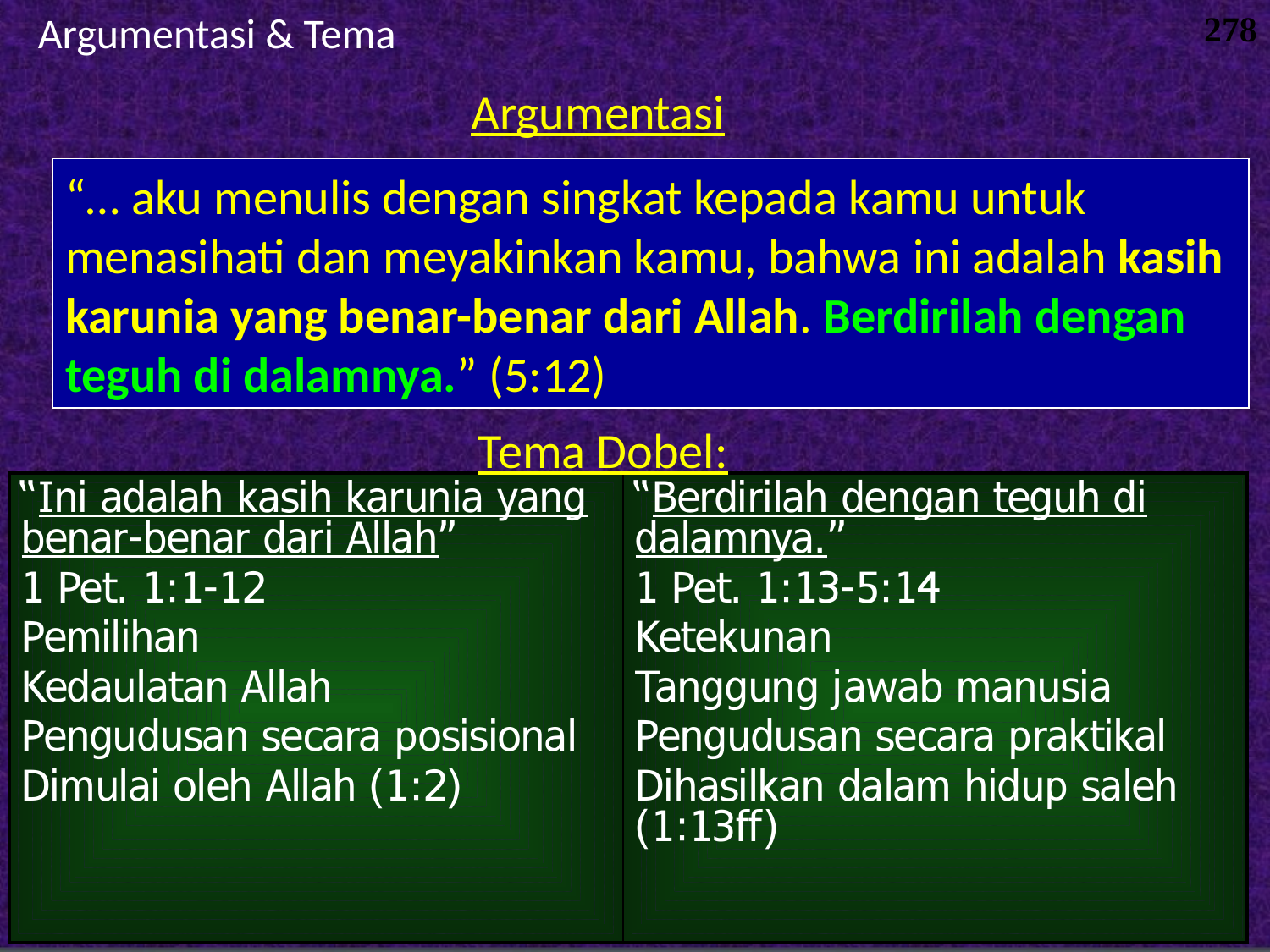

Argumentasi & Tema
278
Argumentasi
“… aku menulis dengan singkat kepada kamu untuk menasihati dan meyakinkan kamu, bahwa ini adalah kasih karunia yang benar-benar dari Allah. Berdirilah dengan teguh di dalamnya.” (5:12)
Tema Dobel:
| “Ini adalah kasih karunia yang benar-benar dari Allah” 1 Pet. 1:1-12 Pemilihan Kedaulatan Allah Pengudusan secara posisional Dimulai oleh Allah (1:2) | “Berdirilah dengan teguh di dalamnya.” 1 Pet. 1:13-5:14 Ketekunan Tanggung jawab manusia Pengudusan secara praktikal Dihasilkan dalam hidup saleh (1:13ff) |
| --- | --- |